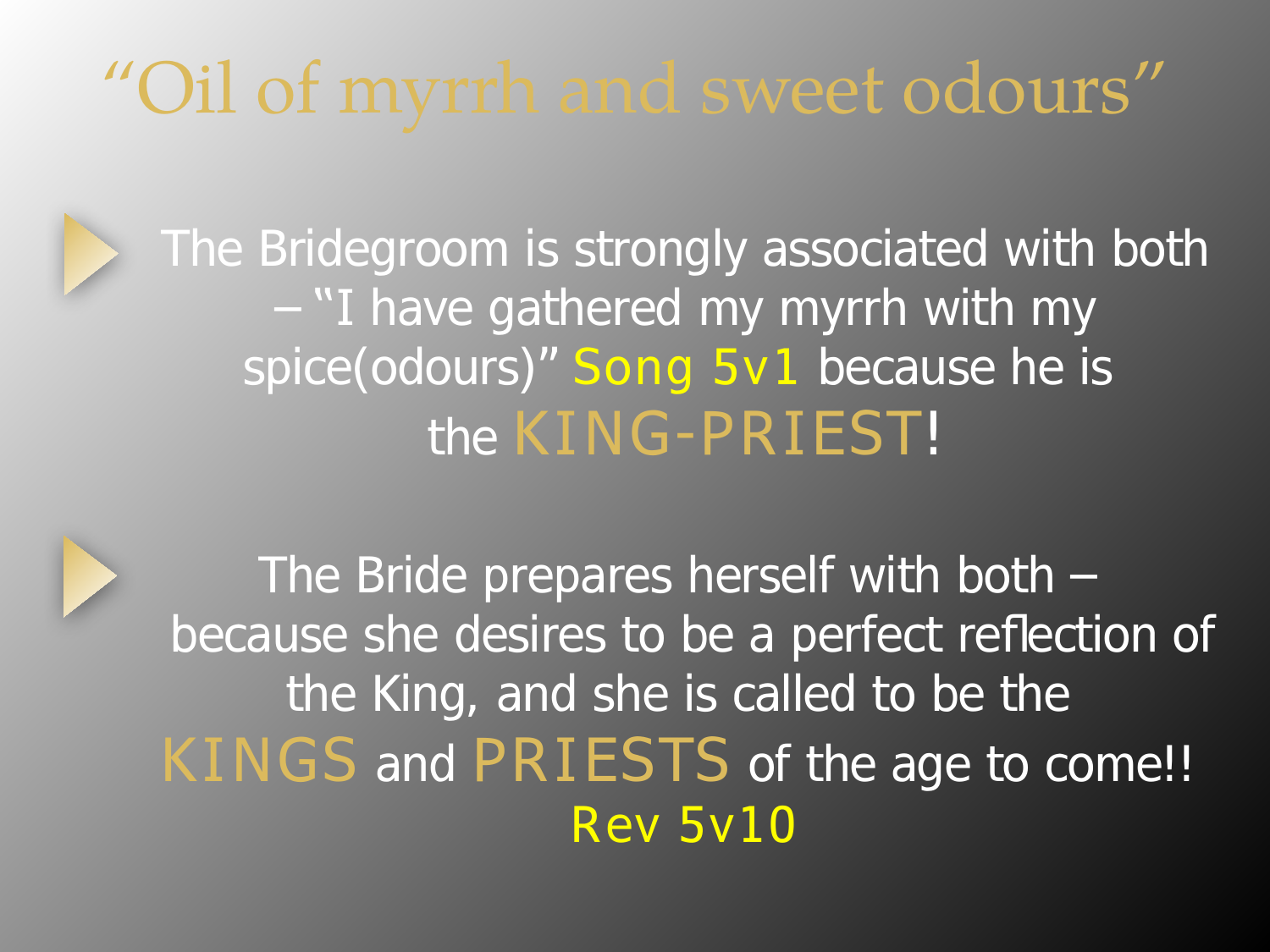

# “Oil of myrrh and sweet odours”
The Bridegroom is strongly associated with both – “I have gathered my myrrh with my spice(odours)” Song 5v1 because he is
the KING-PRIEST!

The Bride prepares herself with both –
 because she desires to be a perfect reflection of the King, and she is called to be the
KINGS and PRIESTS of the age to come!!
Rev 5v10